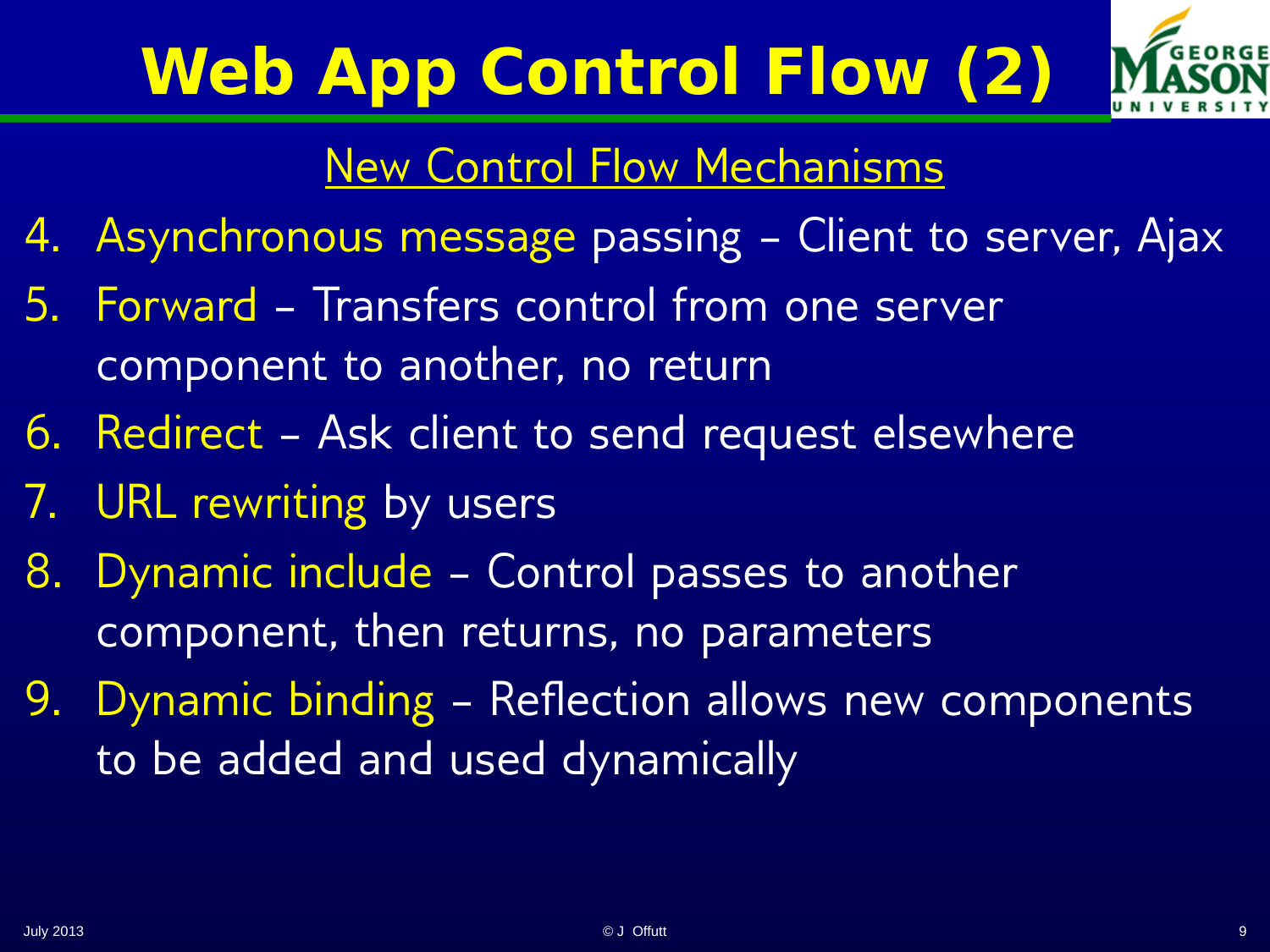

# Web App Control Flow (2)
New Control Flow Mechanisms
Asynchronous message passing – Client to server, Ajax
Forward – Transfers control from one server component to another, no return
Redirect – Ask client to send request elsewhere
URL rewriting by users
Dynamic include – Control passes to another component, then returns, no parameters
Dynamic binding – Reflection allows new components to be added and used dynamically
July 2013
© J  Offutt
9